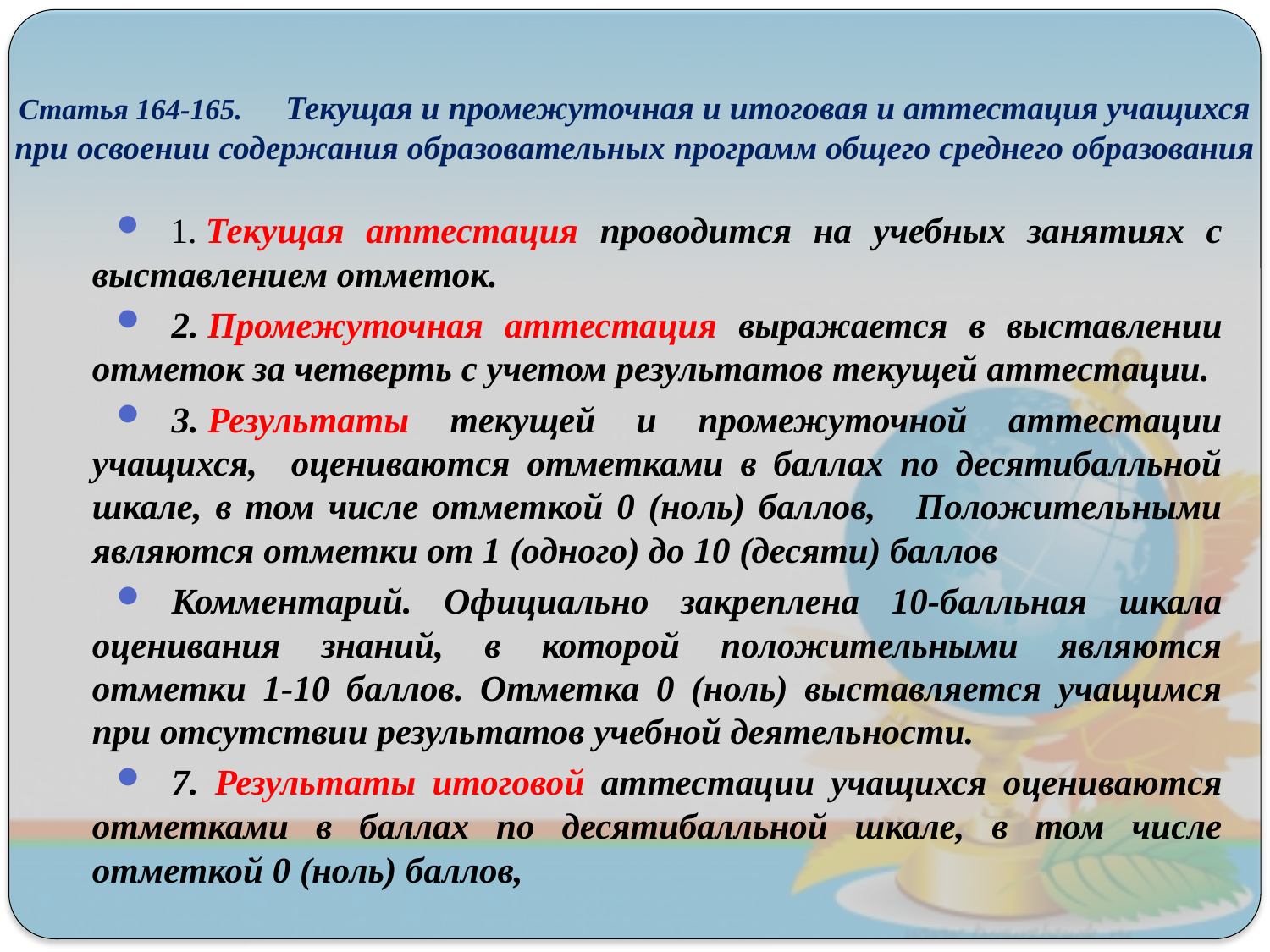

# Статья 164-165.	Текущая и промежуточная и итоговая и аттестация учащихся при освоении содержания образовательных программ общего среднего образования
1. Текущая аттестация проводится на учебных занятиях с выставлением отметок.
2. Промежуточная аттестация выражается в выставлении отметок за четверть с учетом результатов текущей аттестации.
3. Результаты текущей и промежуточной аттестации учащихся,  оцениваются отметками в баллах по десятибалльной шкале, в том числе отметкой 0 (ноль) баллов,   Положительными являются отметки от 1 (одного) до 10 (десяти) баллов
Комментарий. Официально закреплена 10-балльная шкала оценивания знаний, в которой положительными являются отметки 1-10 баллов. Отметка 0 (ноль) выставляется учащимся при отсутствии результатов учебной деятельности.
7. Результаты итоговой аттестации учащихся оцениваются отметками в баллах по десятибалльной шкале, в том числе отметкой 0 (ноль) баллов,